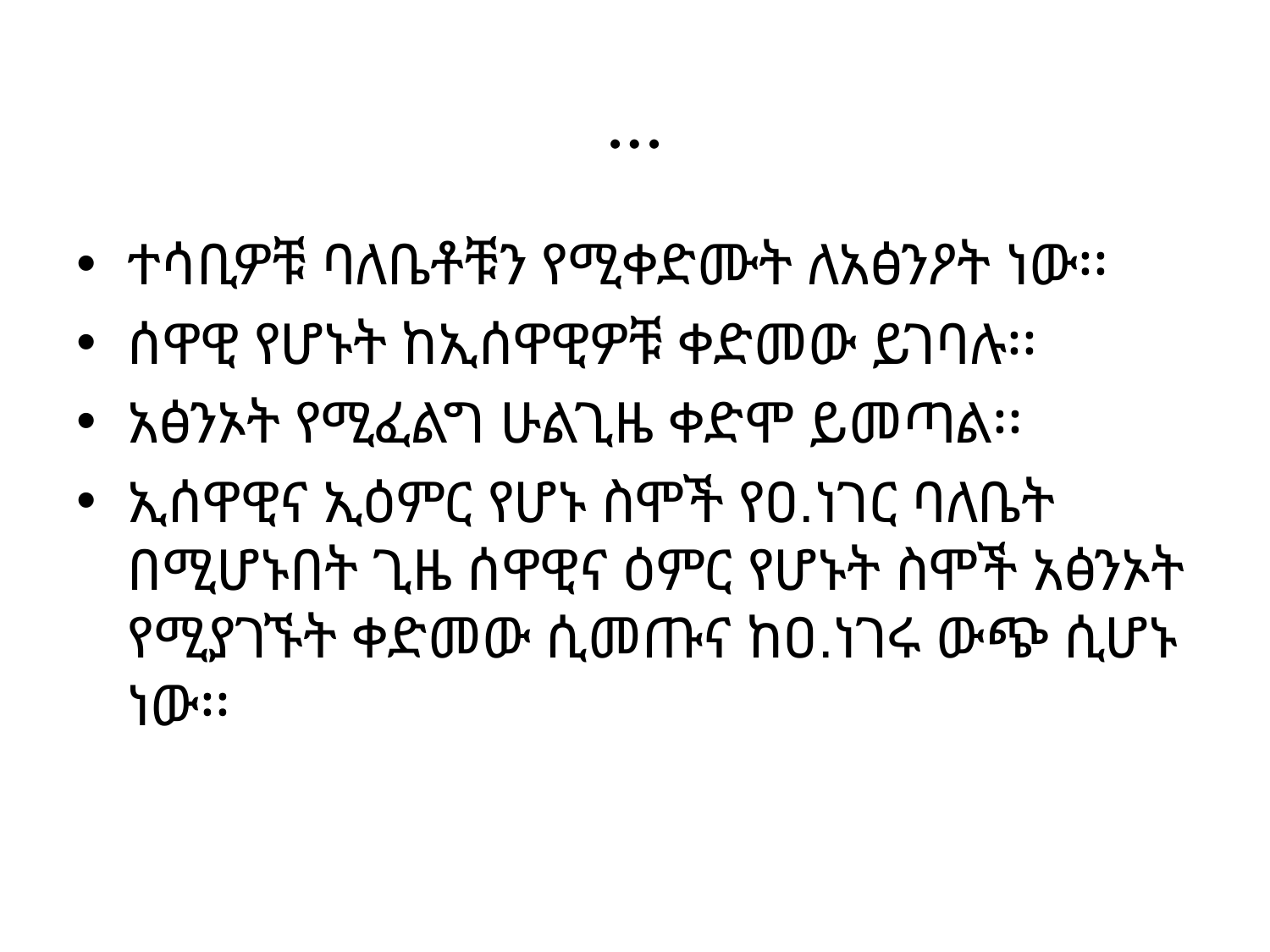

# …
ተሳቢዎቹ ባለቤቶቹን የሚቀድሙት ለአፅንዖት ነው፡፡
ሰዋዊ የሆኑት ከኢሰዋዊዎቹ ቀድመው ይገባሉ፡፡
አፅንኦት የሚፈልግ ሁልጊዜ ቀድሞ ይመጣል፡፡
ኢሰዋዊና ኢዕምር የሆኑ ስሞች የዐ.ነገር ባለቤት በሚሆኑበት ጊዜ ሰዋዊና ዕምር የሆኑት ስሞች አፅንኦት የሚያገኙት ቀድመው ሲመጡና ከዐ.ነገሩ ውጭ ሲሆኑ ነው፡፡